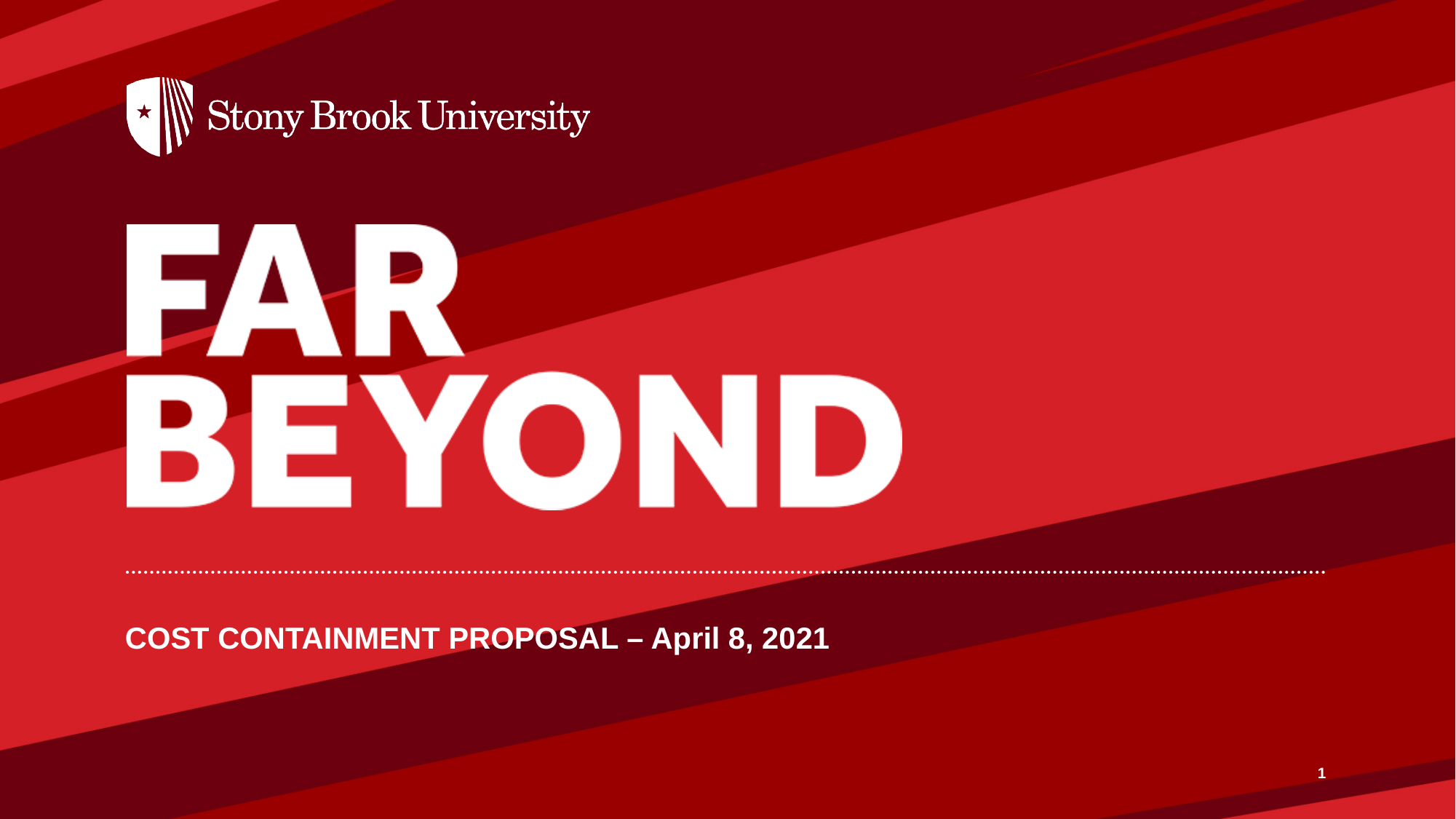

# COST CONTAINMENT PROPOSAL – April 8, 2021
1